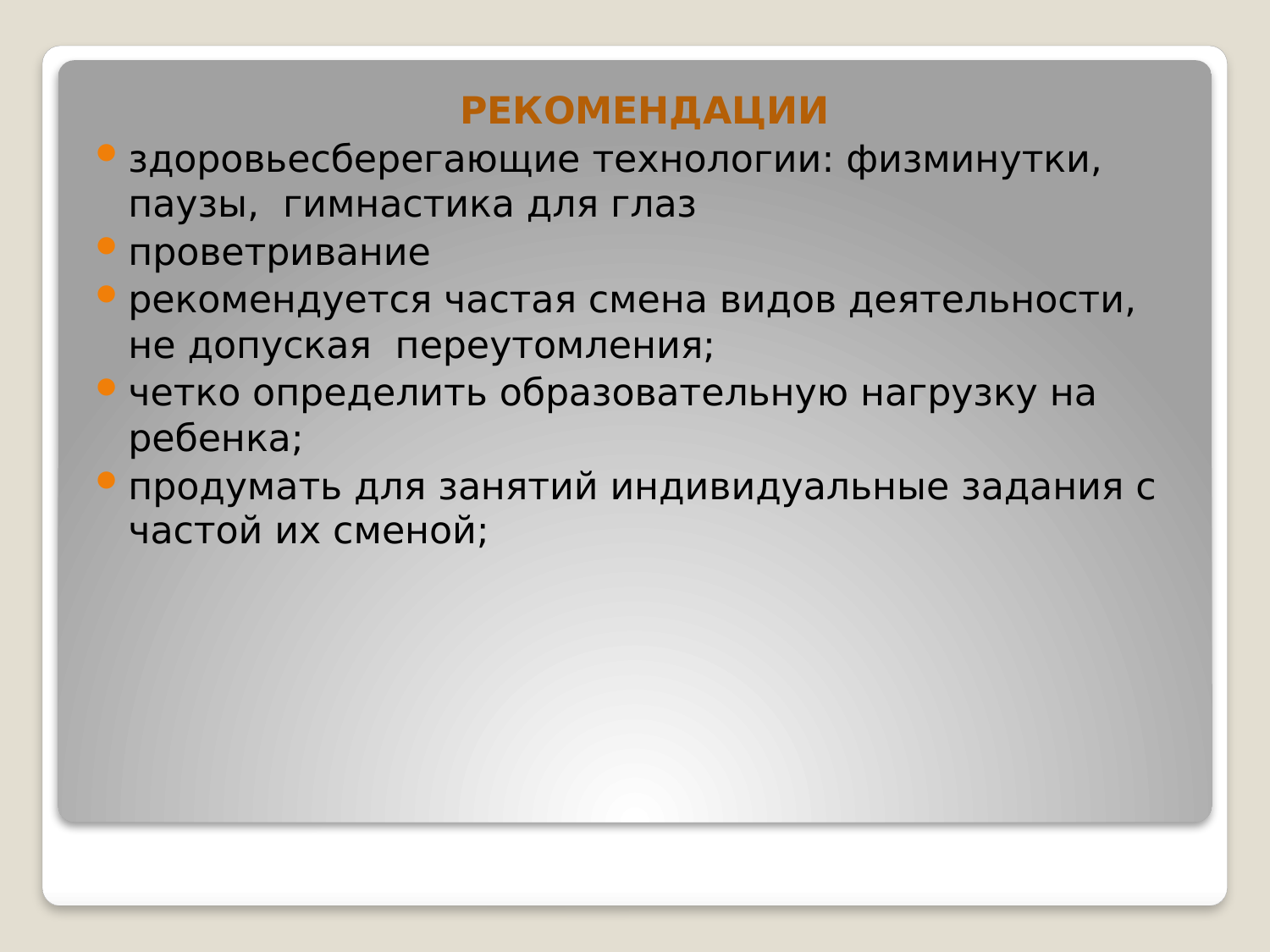

РЕКОМЕНДАЦИИ
здоровьесберегающие технологии: физминутки, паузы,  гимнастика для глаз
проветривание
рекомендуется частая смена видов деятельности, не допуская  переутомления;
четко определить образовательную нагрузку на ребенка;
продумать для занятий индивидуальные задания с частой их сменой;

#